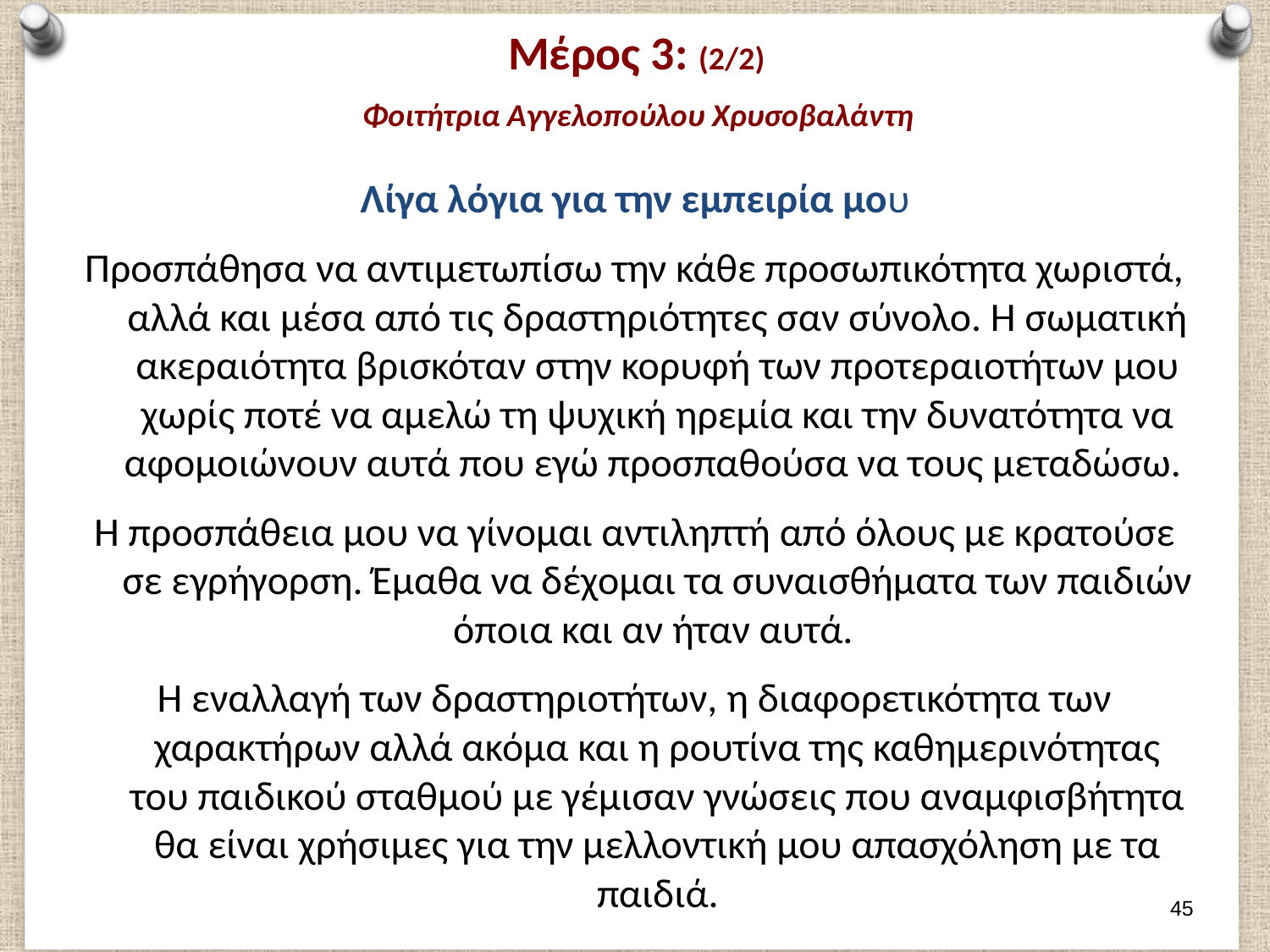

# Μέρος 3: (2/2) Φοιτήτρια Αγγελοπούλου Χρυσοβαλάντη
Λίγα λόγια για την εμπειρία μου
Προσπάθησα να αντιμετωπίσω την κάθε προσωπικότητα χωριστά, αλλά και μέσα από τις δραστηριότητες σαν σύνολο. Η σωματική ακεραιότητα βρισκόταν στην κορυφή των προτεραιοτήτων μου χωρίς ποτέ να αμελώ τη ψυχική ηρεμία και την δυνατότητα να αφομοιώνουν αυτά που εγώ προσπαθούσα να τους μεταδώσω.
Η προσπάθεια μου να γίνομαι αντιληπτή από όλους με κρατούσε σε εγρήγορση. Έμαθα να δέχομαι τα συναισθήματα των παιδιών όποια και αν ήταν αυτά.
Η εναλλαγή των δραστηριοτήτων, η διαφορετικότητα των χαρακτήρων αλλά ακόμα και η ρουτίνα της καθημερινότητας του παιδικού σταθμού με γέμισαν γνώσεις που αναμφισβήτητα θα είναι χρήσιμες για την μελλοντική μου απασχόληση με τα παιδιά.

45